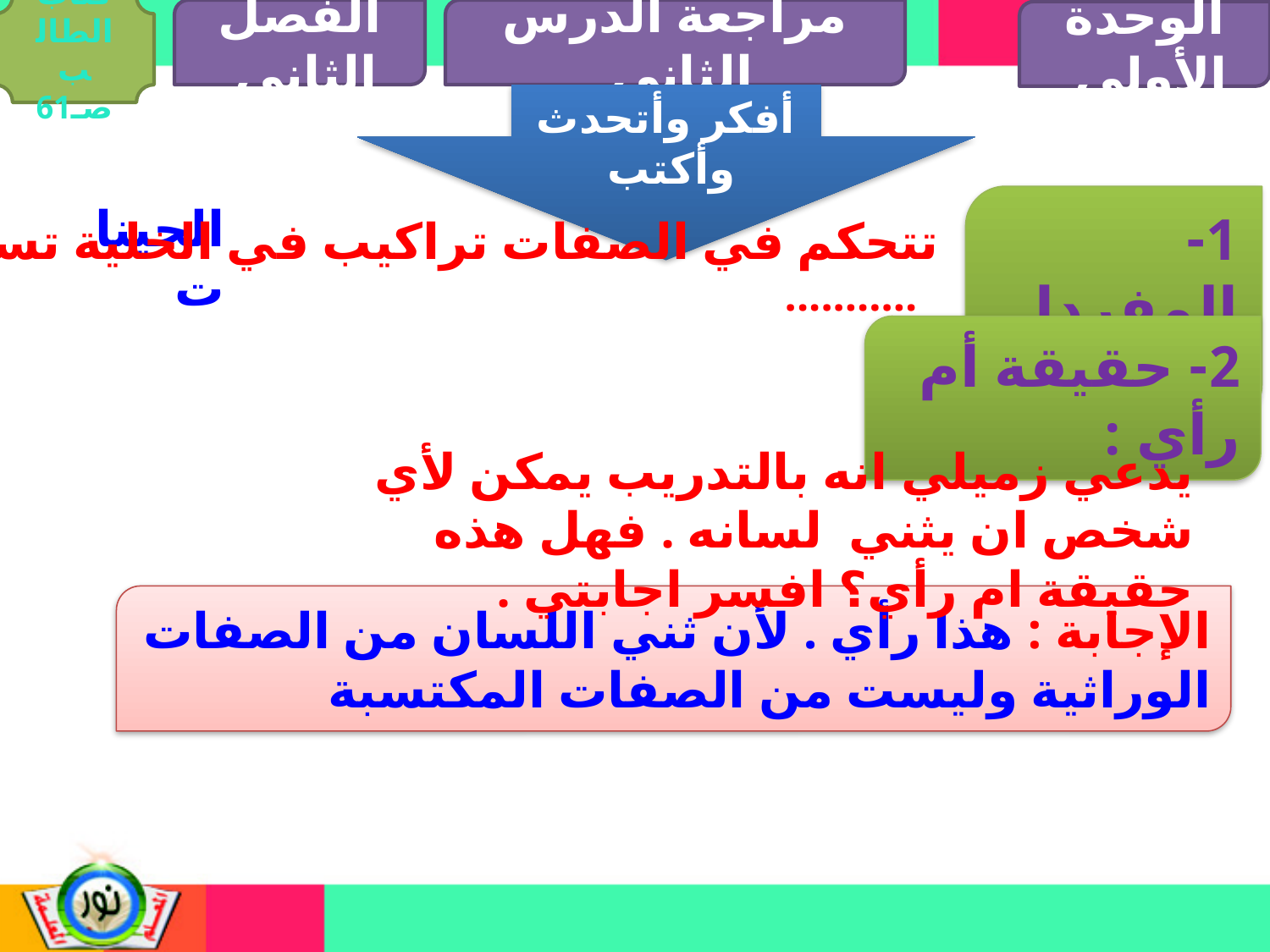

الفصل الثاني
مراجعة الدرس الثاني
كتاب الطالب صـ61
الوحدة الأولي
أفكر وأتحدث وأكتب
1- المفردات :
الجينات
تتحكم في الصفات تراكيب في الخلية تسمي   ...........
2- حقيقة أم رأي :
يدعي زميلي انه بالتدريب يمكن لأي شخص ان يثني  لسانه . فهل هذه حقيقة ام رأي؟ افسر اجابتي .
الإجابة : هذا رأي . لأن ثني اللسان من الصفات الوراثية وليست من الصفات المكتسبة